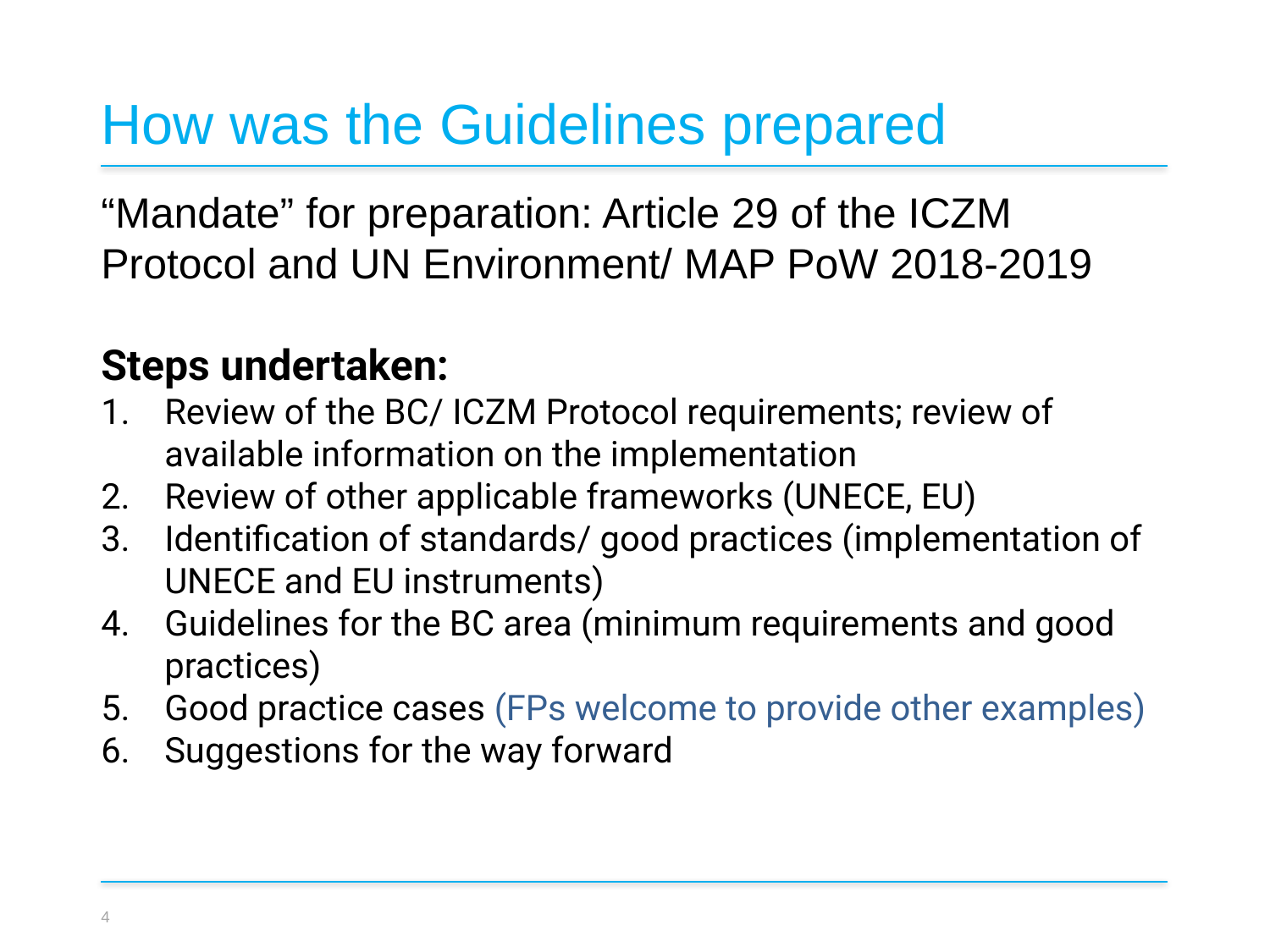

How was the Guidelines prepared
“Mandate” for preparation: Article 29 of the ICZM Protocol and UN Environment/ MAP PoW 2018-2019

Steps undertaken:
Review of the BC/ ICZM Protocol requirements; review of available information on the implementation
Review of other applicable frameworks (UNECE, EU)
Identification of standards/ good practices (implementation of UNECE and EU instruments)
Guidelines for the BC area (minimum requirements and good practices)
Good practice cases (FPs welcome to provide other examples)
Suggestions for the way forward

4